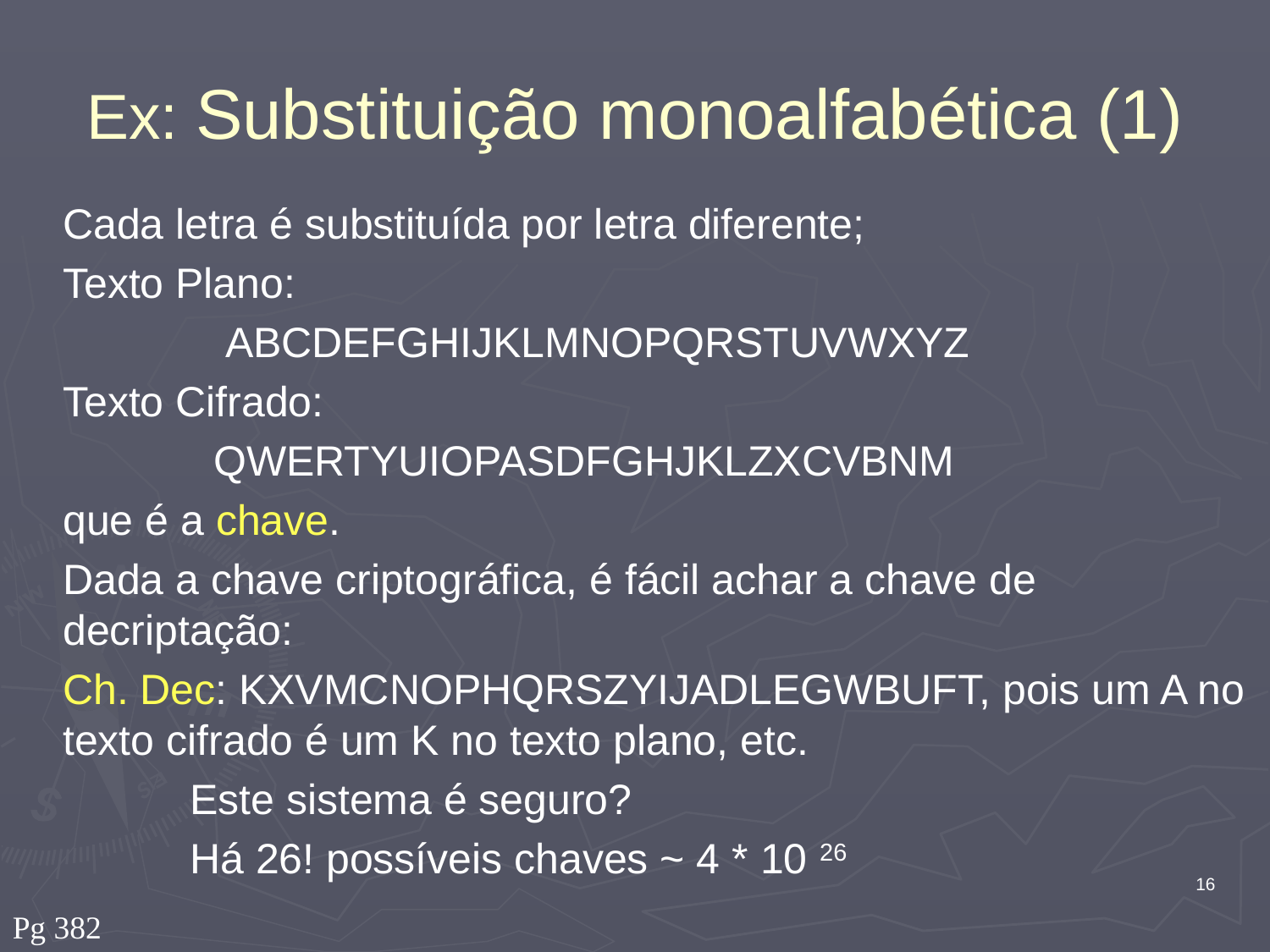

# Ex: Substituição monoalfabética (1)
Cada letra é substituída por letra diferente;
Texto Plano:
	   ABCDEFGHIJKLMNOPQRSTUVWXYZ
Texto Cifrado:
	  QWERTYUIOPASDFGHJKLZXCVBNM
que é a chave.
Dada a chave criptográfica, é fácil achar a chave de decriptação:
Ch. Dec: KXVMCNOPHQRSZYIJADLEGWBUFT, pois um A no texto cifrado é um K no texto plano, etc.
	Este sistema é seguro?
	Há 26! possíveis chaves ~ 4 * 10 26

16
Pg 382